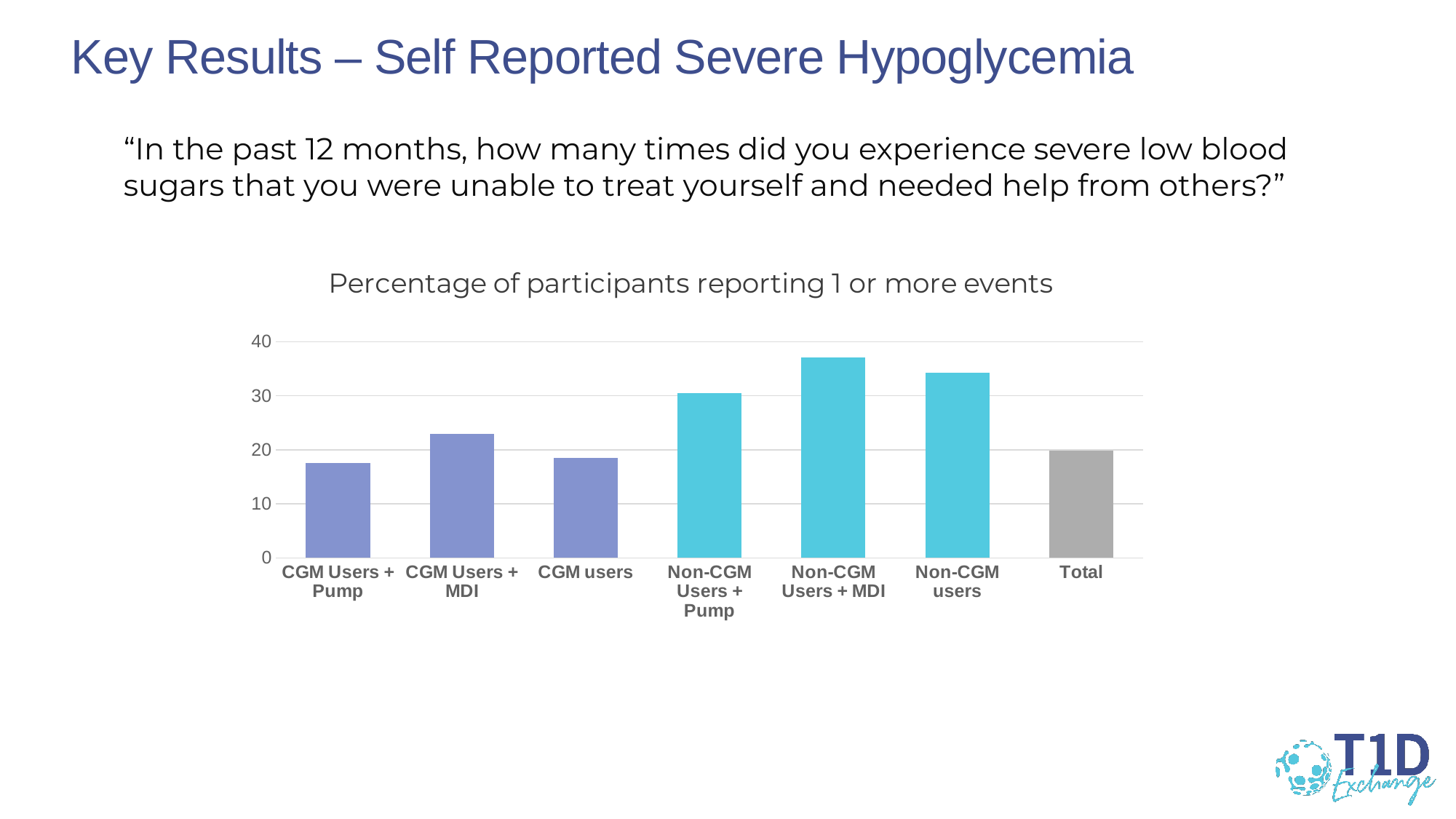

# Key Results – Self Reported Severe Hypoglycemia

“In the past 12 months, how many times did you experience severe low blood sugars that you were unable to treat yourself and needed help from others?”

### Chart: Percentage of participants reporting 1 or more events

| Category |  |
|---|---|
| CGM Users + Pump | 17.5 |
| CGM Users + MDI | 23.0 |
| CGM users | 18.5 |
| Non-CGM Users + Pump | 30.5 |
| Non-CGM Users + MDI | 37.1 |
| Non-CGM users | 34.3 |
| Total | 19.8 |